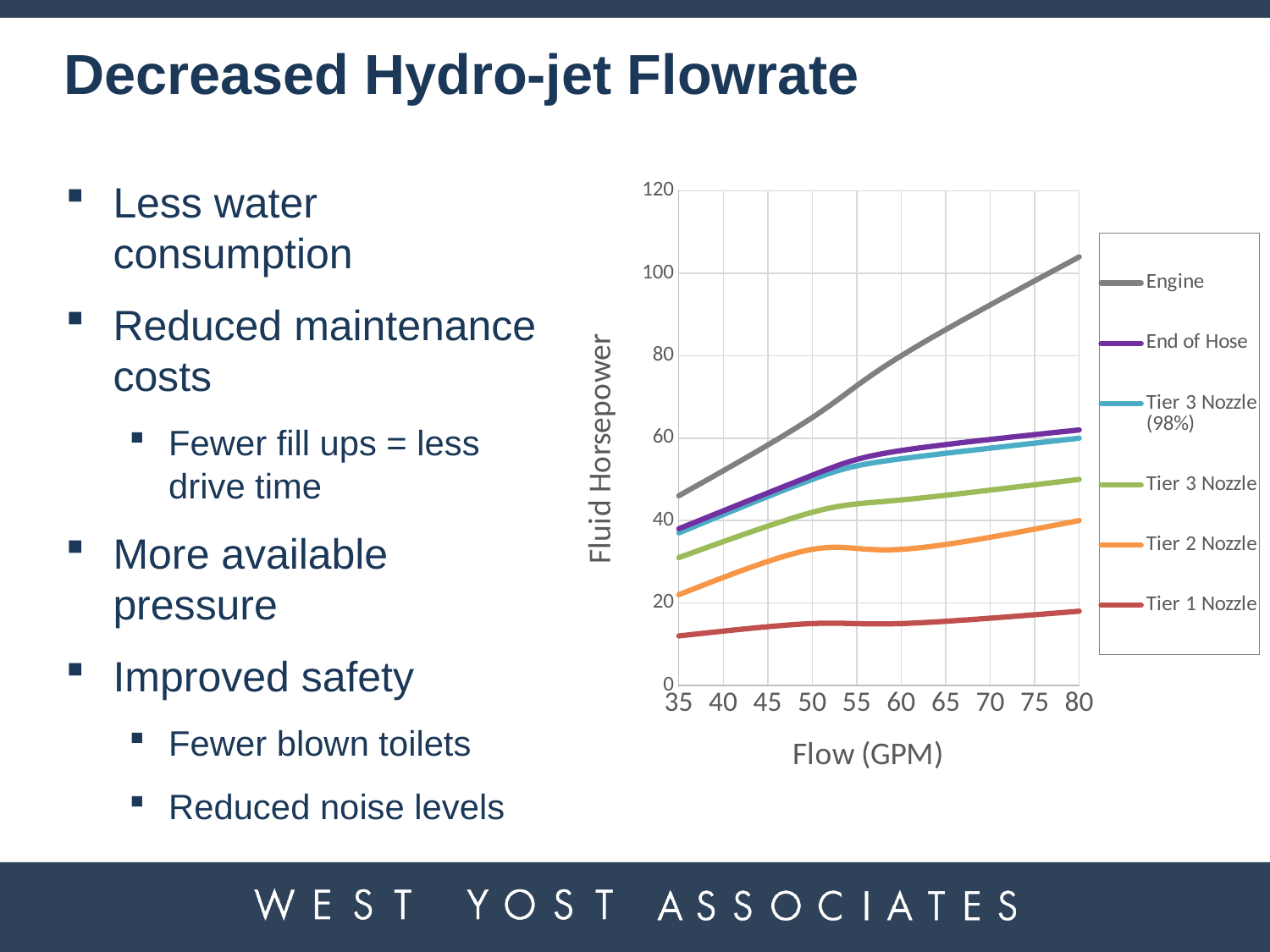

# Decreased Hydro-jet Flowrate
Less water consumption
Reduced maintenance costs
Fewer fill ups = less drive time
More available pressure
Improved safety
Fewer blown toilets
Reduced noise levels

### Chart

| Category | Engine | End of Hose | Tier 3 Nozzle (98%) | Tier 3 Nozzle | Tier 2 Nozzle | Tier 1 Nozzle |
|---|---|---|---|---|---|---|